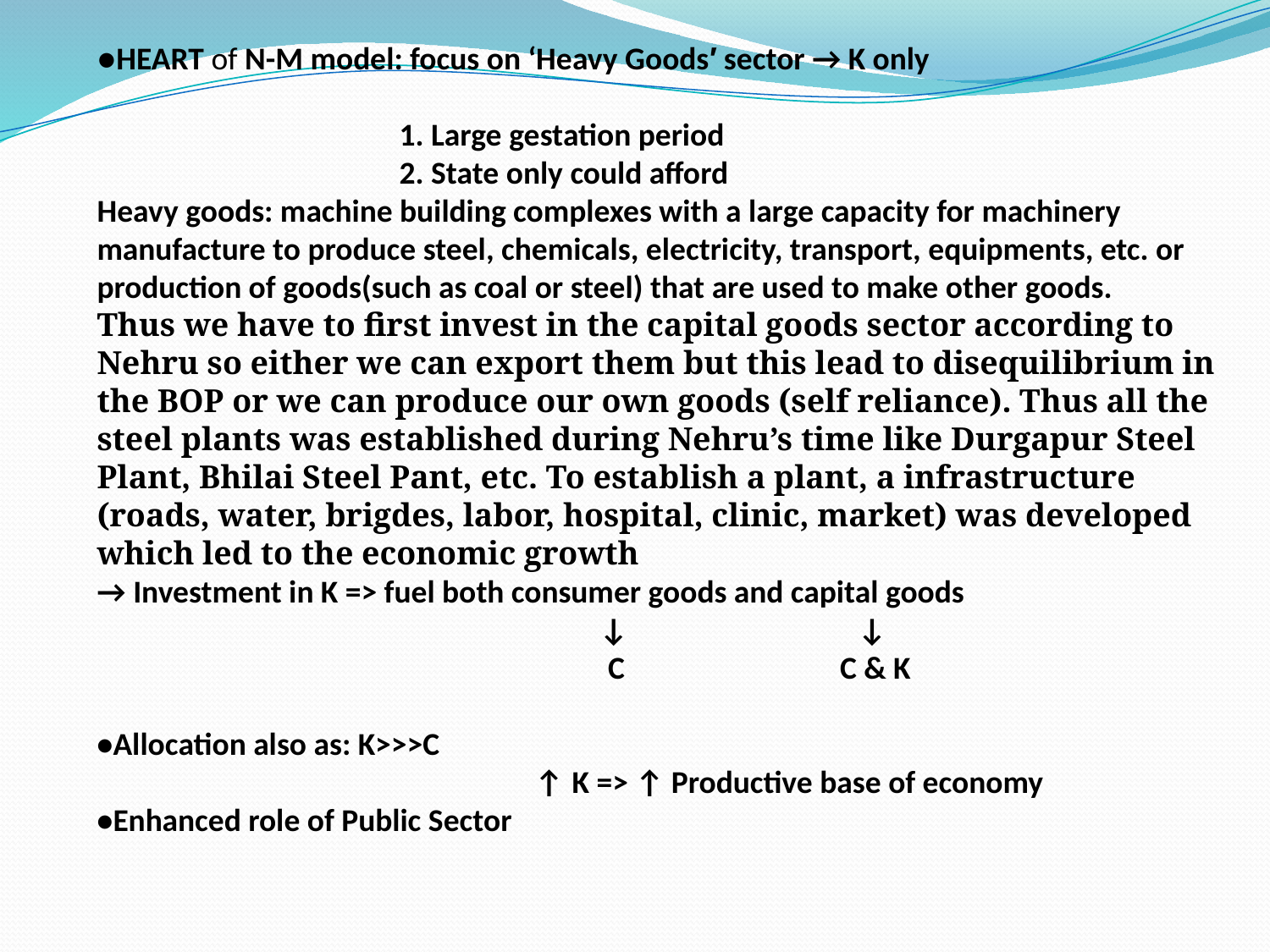

●HEART of N-M model: focus on ‘Heavy Goods′ sector → K only

                                          1. Large gestation period
                                          2. State only could afford
Heavy goods: machine building complexes with a large capacity for machinery manufacture to produce steel, chemicals, electricity, transport, equipments, etc. or production of goods(such as coal or steel) that are used to make other goods.
Thus we have to first invest in the capital goods sector according to Nehru so either we can export them but this lead to disequilibrium in the BOP or we can produce our own goods (self reliance). Thus all the steel plants was established during Nehru’s time like Durgapur Steel Plant, Bhilai Steel Pant, etc. To establish a plant, a infrastructure (roads, water, brigdes, labor, hospital, clinic, market) was developed which led to the economic growth
→ Investment in K => fuel both consumer goods and capital goods
                                                                      ↓                                ↓
                                                                       C                              C & K

•Allocation also as: K>>>C
                                                             ↑ K => ↑ Productive base of economy
•Enhanced role of Public Sector